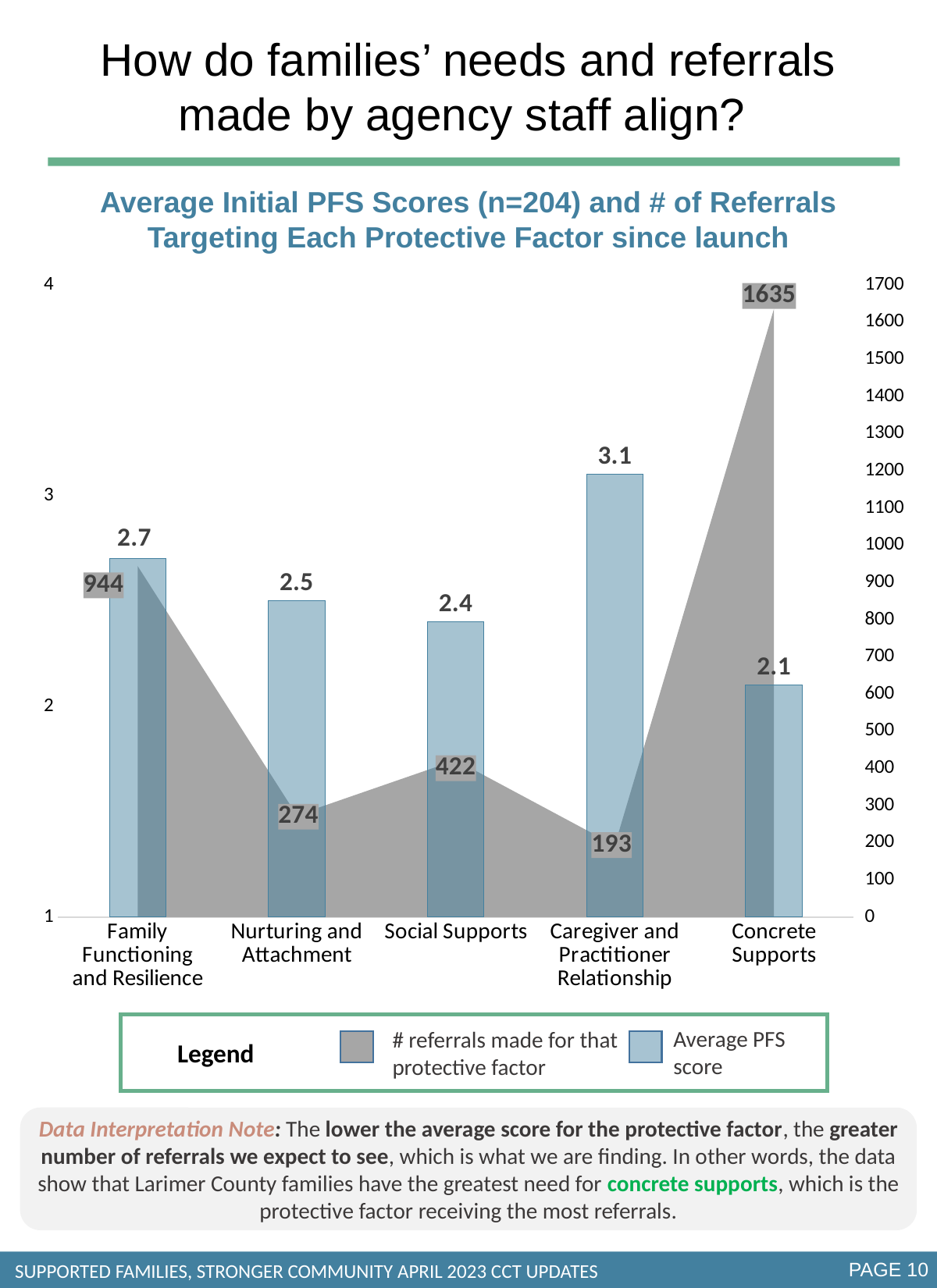

How do families’ needs and referrals made by agency staff align?

Average Initial PFS Scores (n=204) and # of Referrals Targeting Each Protective Factor since launch

### Chart

| Category | # of Referrals | Average PFS Score (0-4) |
|---|---|---|
| Family Functioning and Resilience | 944.0 | 2.7 |
| Nurturing and Attachment | 274.0 | 2.5 |
| Social Supports | 422.0 | 2.4 |
| Caregiver and Practitioner Relationship | 193.0 | 3.1 |
| Concrete Supports | 1635.0 | 2.1 |
Average PFS score
# referrals made for that protective factor
Legend

Data Interpretation Note: The lower the average score for the protective factor, the greater number of referrals we expect to see, which is what we are finding. In other words, the data show that Larimer County families have the greatest need for concrete supports, which is the protective factor receiving the most referrals.

PAGE 10
SUPPORTED FAMILIES, STRONGER COMMUNITY APRIL 2023 CCT UPDATES